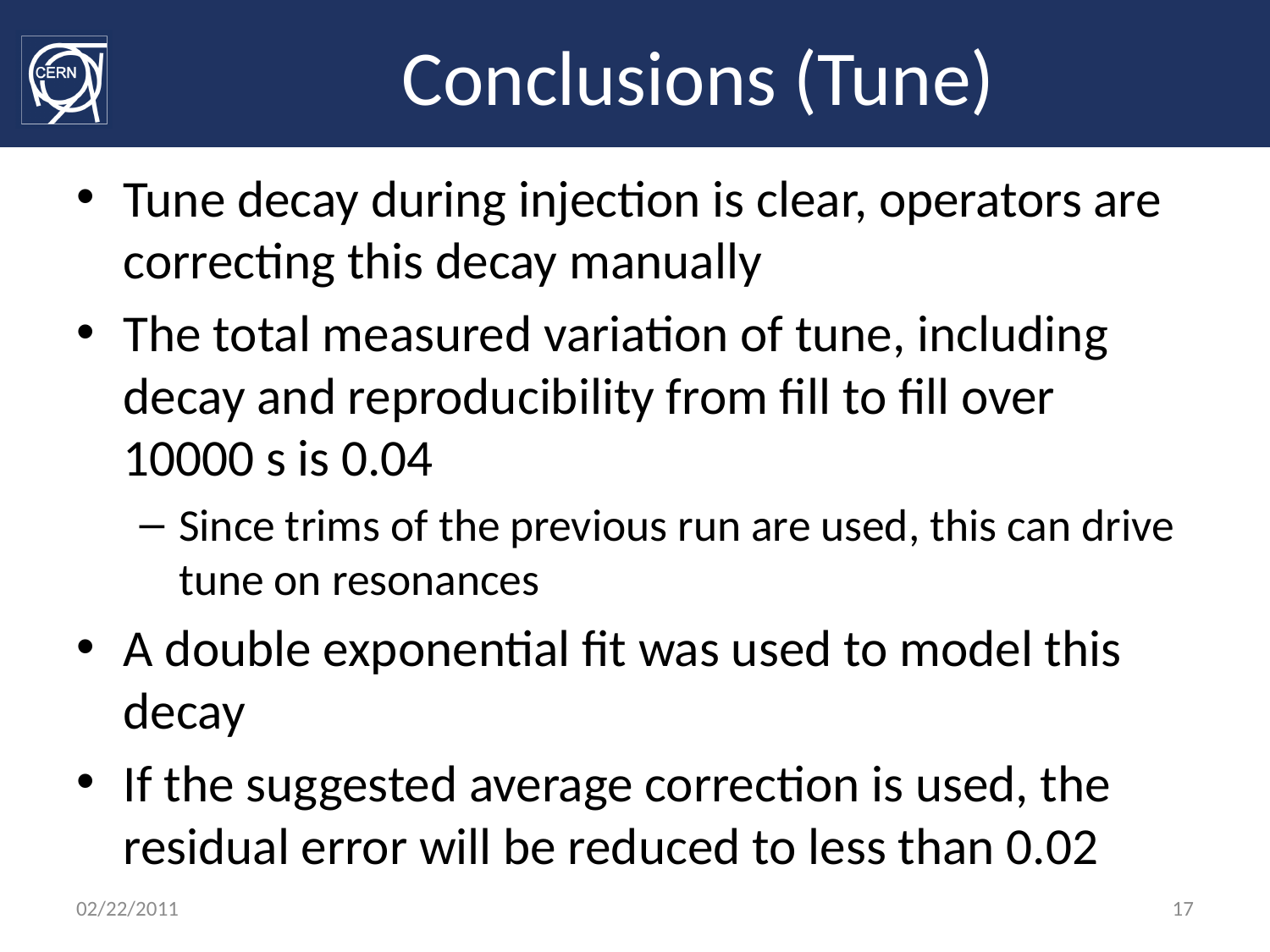

# Conclusions (Tune)
Tune decay during injection is clear, operators are correcting this decay manually
The total measured variation of tune, including decay and reproducibility from fill to fill over 10000 s is 0.04
Since trims of the previous run are used, this can drive tune on resonances
A double exponential fit was used to model this decay
If the suggested average correction is used, the residual error will be reduced to less than 0.02

02/22/2011
17